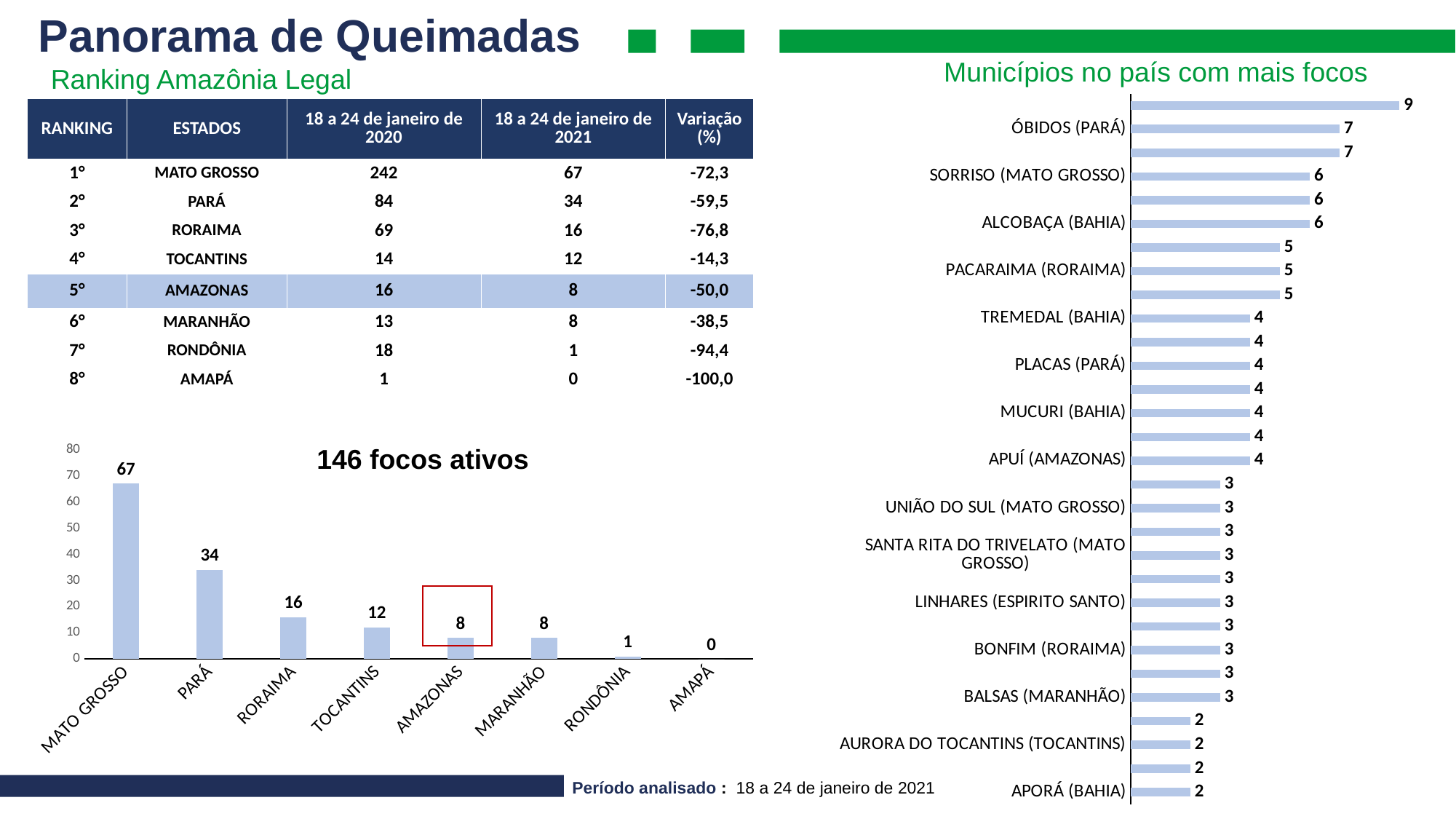

Panorama de Queimadas
Municípios no país com mais focos
Ranking Amazônia Legal

### Chart

| Category |  |
|---|---|
| APORÁ (BAHIA) | 2.0 |
| ARCOS (MINAS GERAIS) | 2.0 |
| AURORA DO TOCANTINS (TOCANTINS) | 2.0 |
| BARREIRINHAS (MARANHÃO) | 2.0 |
| BALSAS (MARANHÃO) | 3.0 |
| BOM JESUS DO ARAGUAIA (MATO GROSSO) | 3.0 |
| BONFIM (RORAIMA) | 3.0 |
| CAMPOS DOS GOYTACAZES (RIO DE JANEIRO) | 3.0 |
| LINHARES (ESPIRITO SANTO) | 3.0 |
| MONTEIROPOLIS (ALAGOAS) | 3.0 |
| SANTA RITA DO TRIVELATO (MATO GROSSO) | 3.0 |
| UIRAMUTÁ (RORAIMA) | 3.0 |
| UNIÃO DO SUL (MATO GROSSO) | 3.0 |
| URUARÁ (PARÁ) | 3.0 |
| APUÍ (AMAZONAS) | 4.0 |
| LUÍS EDUARDO MAGALHÃES (BAHIA) | 4.0 |
| MUCURI (BAHIA) | 4.0 |
| NOVA MUTUM (MATO GROSSO) | 4.0 |
| PLACAS (PARÁ) | 4.0 |
| RURRÓPOLIS (PARÁ) | 4.0 |
| TREMEDAL (BAHIA) | 4.0 |
| FORMOSA DO RIO PRETO (BAHIA) | 5.0 |
| PACARAIMA (RORAIMA) | 5.0 |
| VERA (MATO GROSSO) | 5.0 |
| ALCOBAÇA (BAHIA) | 6.0 |
| NOVA UBIRATÃ (MATO GROSSO) | 6.0 |
| SORRISO (MATO GROSSO) | 6.0 |
| BRASNORTE (MATO GROSSO) | 7.0 |
| ÓBIDOS (PARÁ) | 7.0 |
| PIRATINI (RIO GRANDE DO SUL) | 9.0 |
| RANKING | ESTADOS | 18 a 24 de janeiro de 2020 | 18 a 24 de janeiro de 2021 | Variação (%) |
| --- | --- | --- | --- | --- |
| 1° | MATO GROSSO | 242 | 67 | -72,3 |
| 2° | PARÁ | 84 | 34 | -59,5 |
| 3° | RORAIMA | 69 | 16 | -76,8 |
| 4° | TOCANTINS | 14 | 12 | -14,3 |
| 5° | AMAZONAS | 16 | 8 | -50,0 |
| 6° | MARANHÃO | 13 | 8 | -38,5 |
| 7° | RONDÔNIA | 18 | 1 | -94,4 |
| 8° | AMAPÁ | 1 | 0 | -100,0 |

### Chart

| Category |  |
|---|---|
| MATO GROSSO | 67.0 |
| PARÁ | 34.0 |
| RORAIMA | 16.0 |
| TOCANTINS | 12.0 |
| AMAZONAS | 8.0 |
| MARANHÃO | 8.0 |
| RONDÔNIA | 1.0 |
| AMAPÁ | 0.0 |
146 focos ativos

Período analisado :  18 a 24 de janeiro de 2021